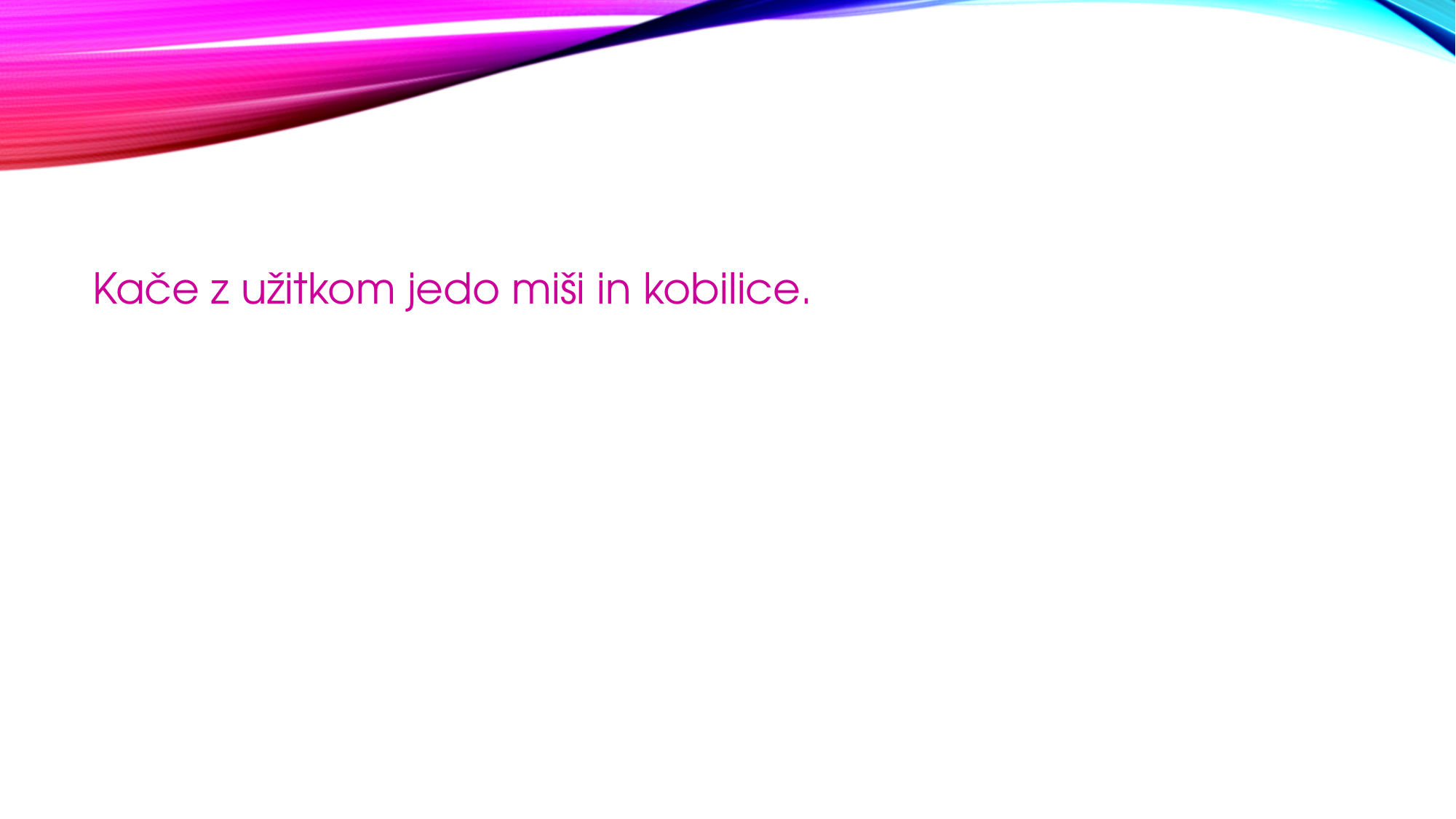

Kače z užitkom jedo miši in kobilice.